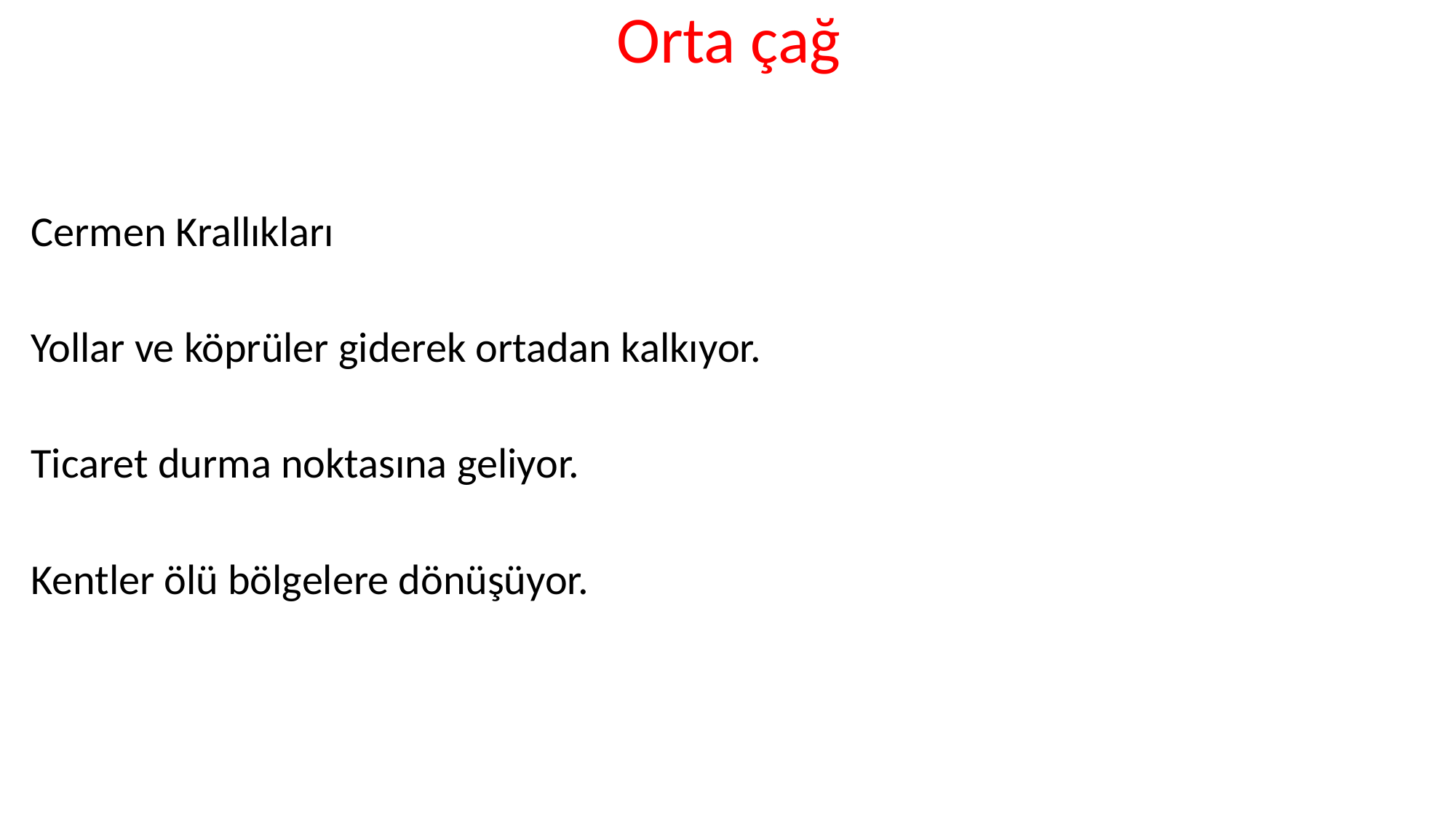

# Orta çağ

Cermen Krallıkları

Yollar ve köprüler giderek ortadan kalkıyor.

Ticaret durma noktasına geliyor.

Kentler ölü bölgelere dönüşüyor.